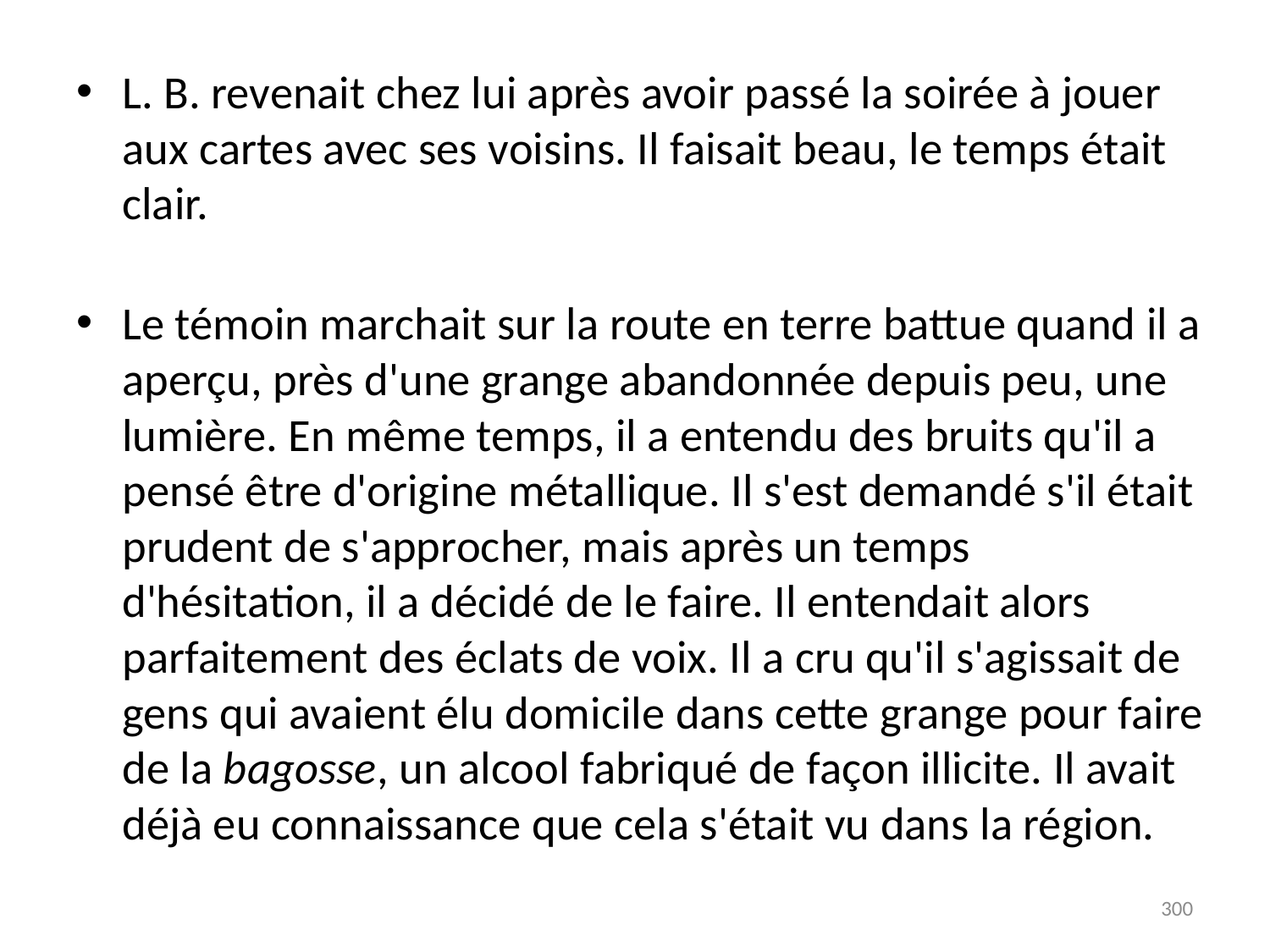

# L. B. revenait chez lui après avoir passé la soirée à jouer aux cartes avec ses voisins. Il faisait beau, le temps était clair.
Le témoin marchait sur la route en terre battue quand il a aperçu, près d'une grange abandonnée depuis peu, une lumière. En même temps, il a entendu des bruits qu'il a pensé être d'origine métallique. Il s'est demandé s'il était prudent de s'approcher, mais après un temps d'hésitation, il a décidé de le faire. Il entendait alors parfaitement des éclats de voix. Il a cru qu'il s'agissait de gens qui avaient élu domicile dans cette grange pour faire de la bagosse, un alcool fabriqué de façon illicite. Il avait déjà eu connaissance que cela s'était vu dans la région.

300